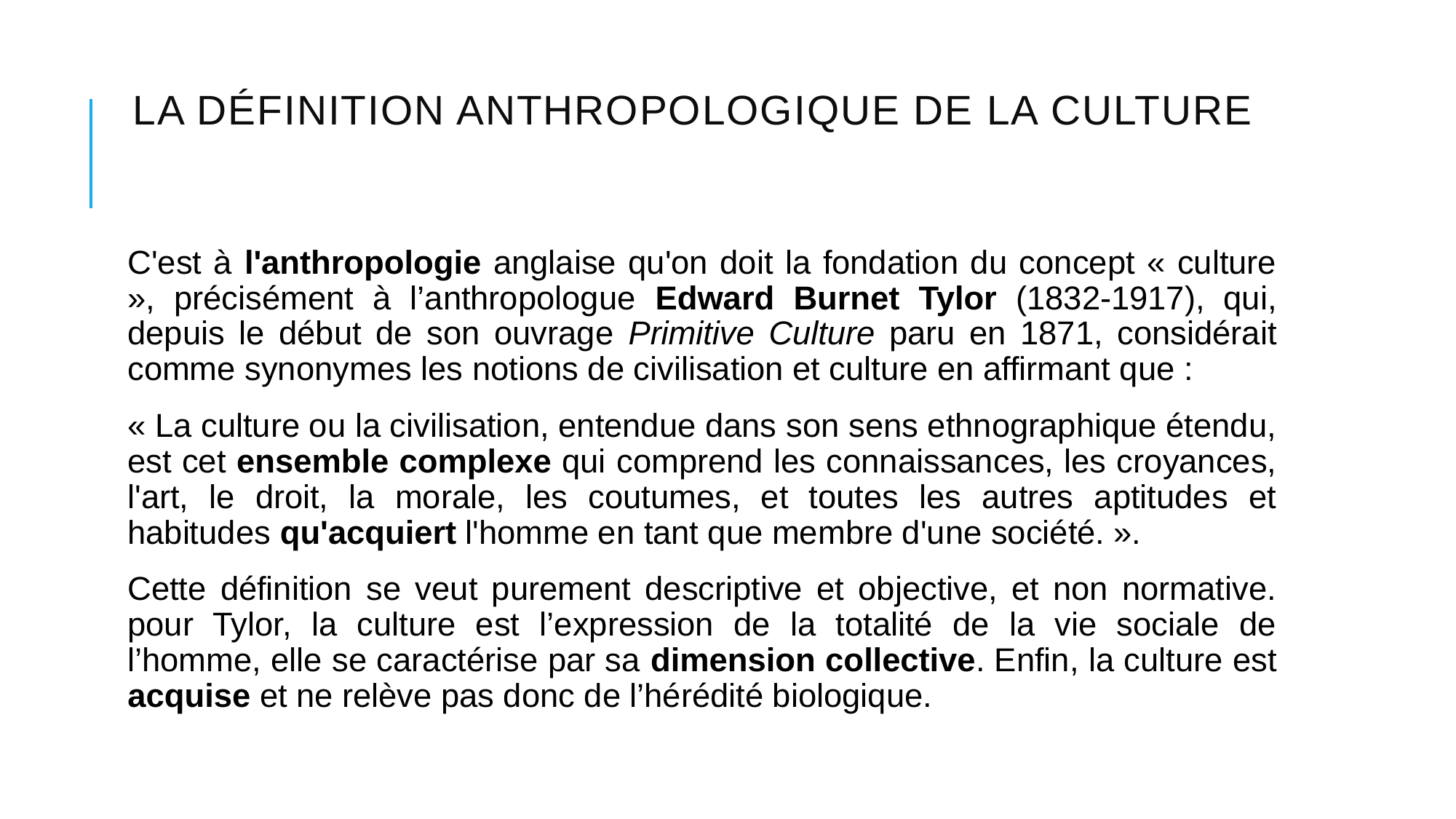

# La définition anthropologique de la culture

C'est à l'anthropologie anglaise qu'on doit la fondation du concept « culture », précisément à l’anthropologue Edward Burnet Tylor (1832-1917), qui, depuis le début de son ouvrage Primitive Culture paru en 1871, considérait comme synonymes les notions de civilisation et culture en affirmant que :
« La culture ou la civilisation, entendue dans son sens ethnographique étendu, est cet ensemble complexe qui comprend les connaissances, les croyances, l'art, le droit, la morale, les coutumes, et toutes les autres aptitudes et habitudes qu'acquiert l'homme en tant que membre d'une société. ».
Cette définition se veut purement descriptive et objective, et non normative. pour Tylor, la culture est l’expression de la totalité de la vie sociale de l’homme, elle se caractérise par sa dimension collective. Enfin, la culture est acquise et ne relève pas donc de l’hérédité biologique.